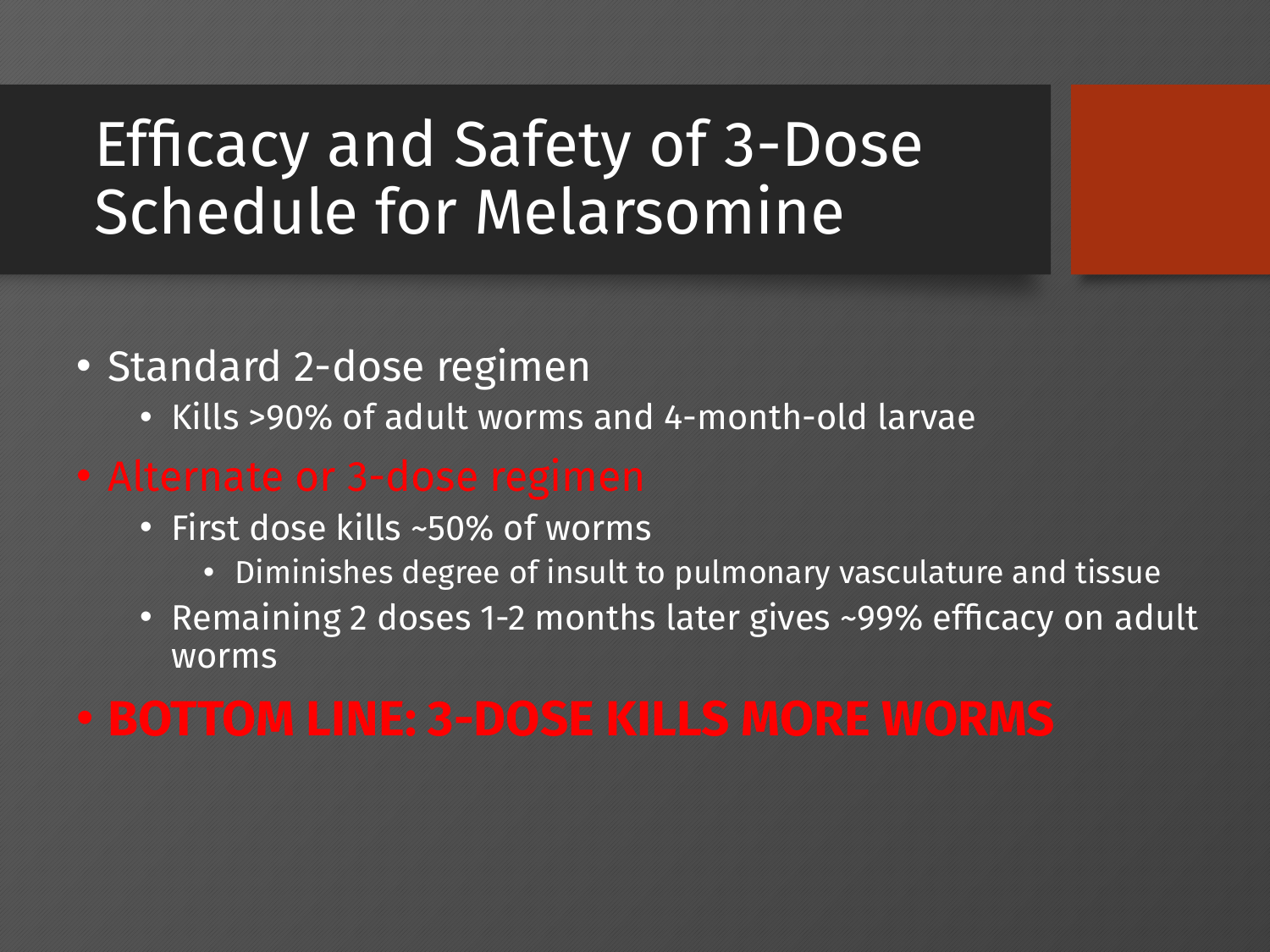

# Efficacy and Safety of 3-Dose Schedule for Melarsomine
Standard 2-dose regimen
Kills >90% of adult worms and 4-month-old larvae
Alternate or 3-dose regimen
First dose kills ~50% of worms
Diminishes degree of insult to pulmonary vasculature and tissue
Remaining 2 doses 1-2 months later gives ~99% efficacy on adult worms
BOTTOM LINE: 3-DOSE KILLS MORE WORMS